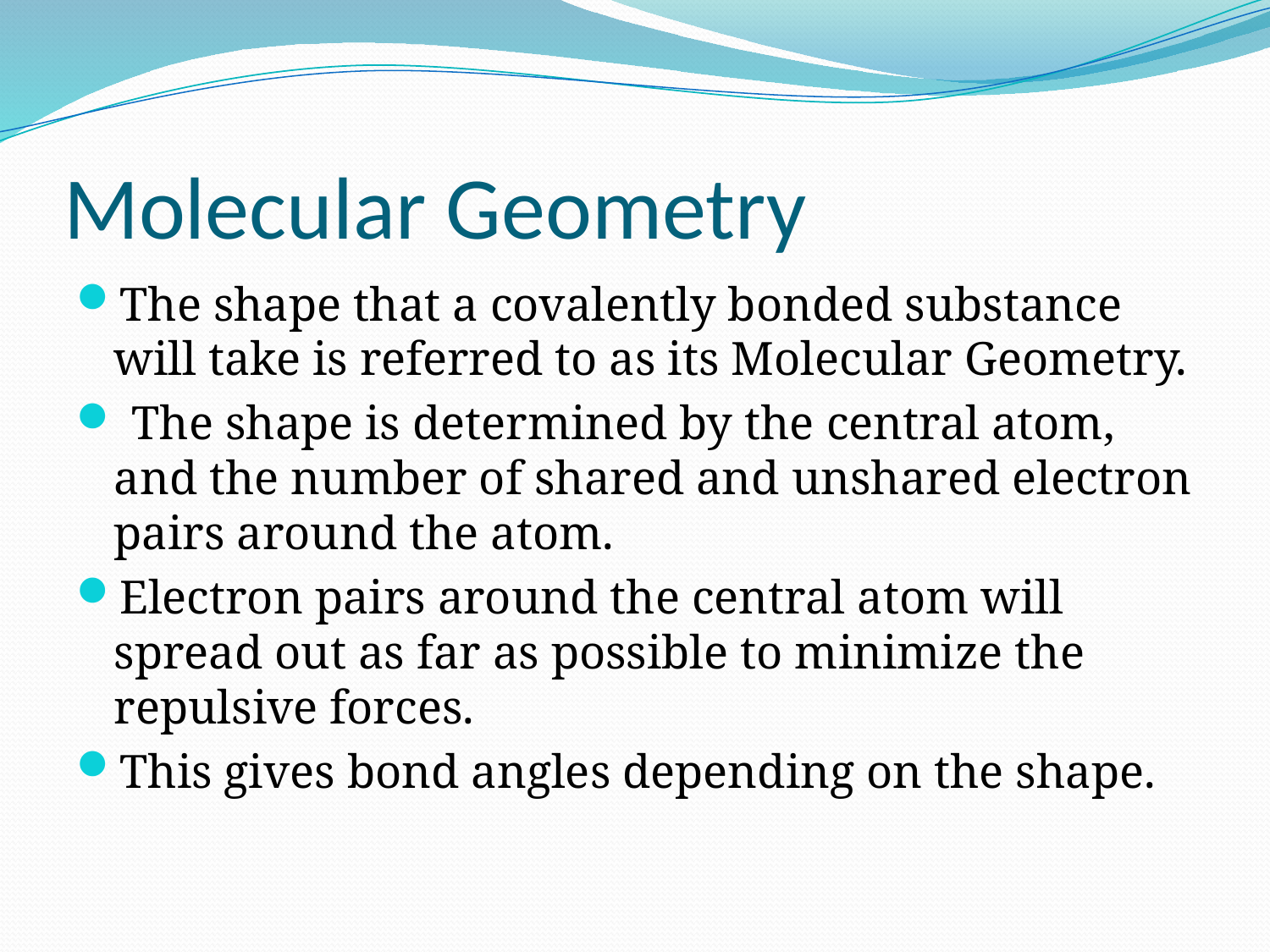

# Molecular Geometry
The shape that a covalently bonded substance will take is referred to as its Molecular Geometry.
 The shape is determined by the central atom, and the number of shared and unshared electron pairs around the atom.
Electron pairs around the central atom will spread out as far as possible to minimize the repulsive forces.
This gives bond angles depending on the shape.